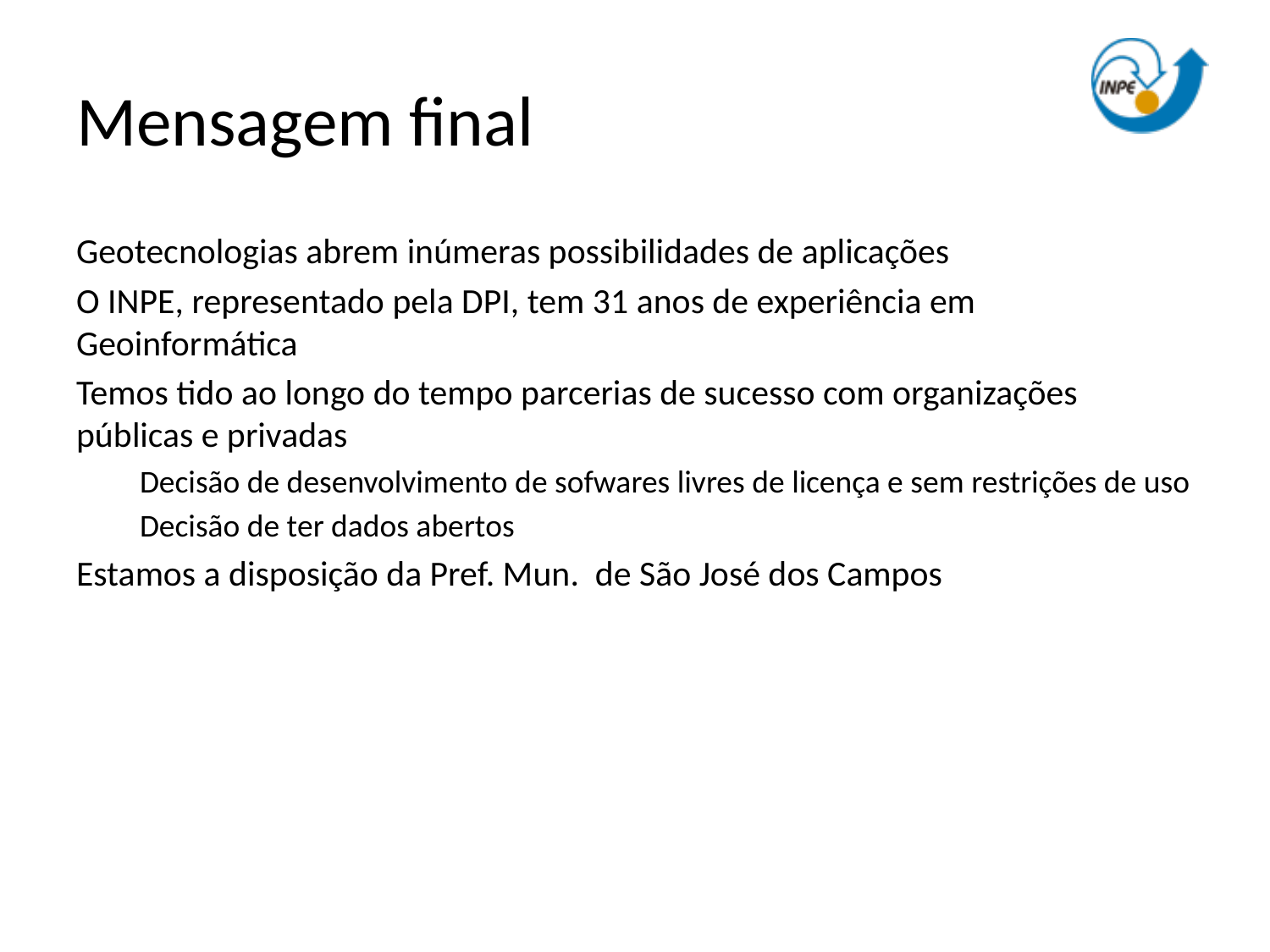

# Mensagem final
Geotecnologias abrem inúmeras possibilidades de aplicações
O INPE, representado pela DPI, tem 31 anos de experiência em Geoinformática
Temos tido ao longo do tempo parcerias de sucesso com organizações públicas e privadas
Decisão de desenvolvimento de sofwares livres de licença e sem restrições de uso
Decisão de ter dados abertos
Estamos a disposição da Pref. Mun.  de São José dos Campos